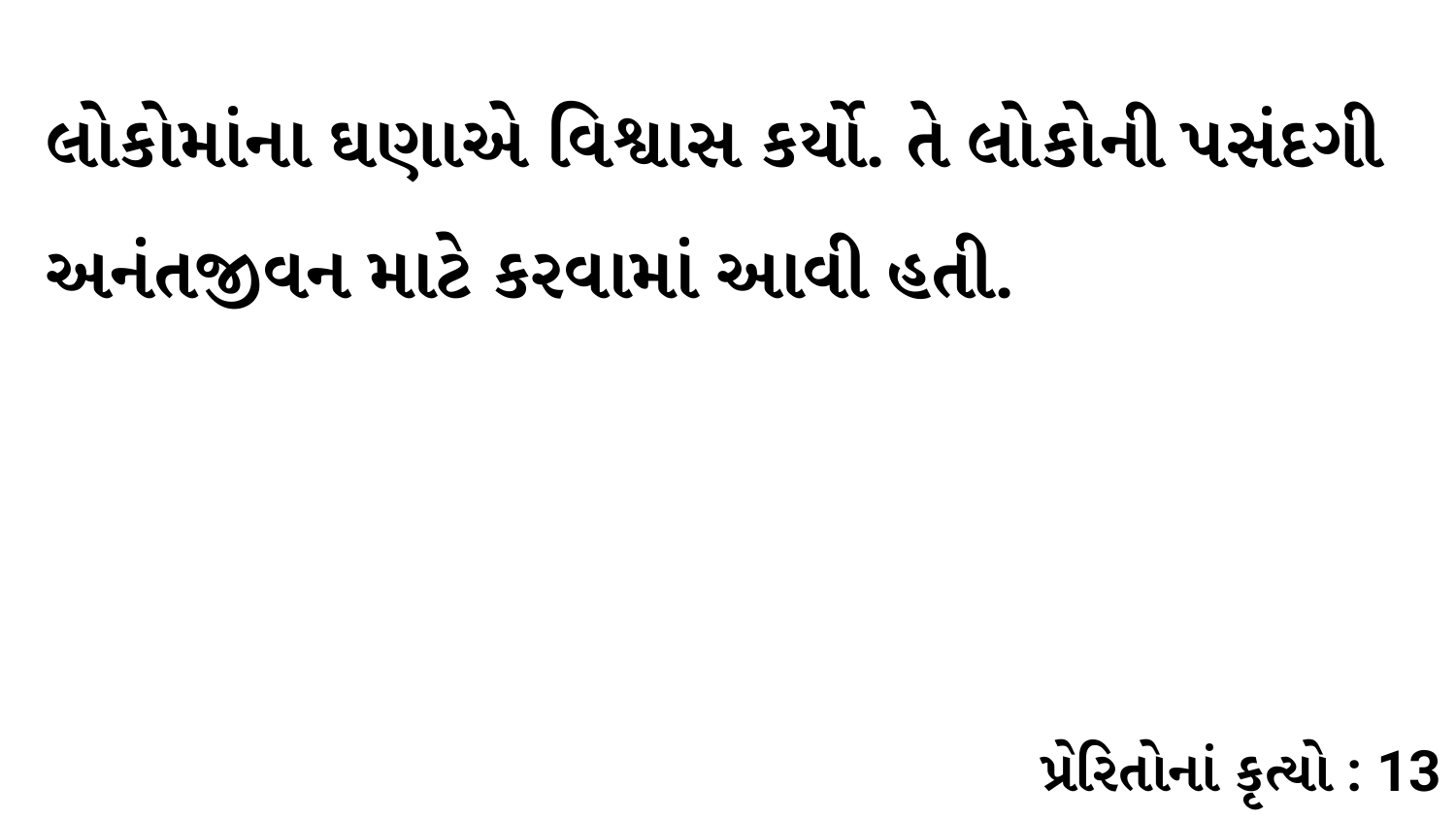

લોકોમાંના ઘણાએ વિશ્વાસ કર્યો. તે લોકોની પસંદગી અનંતજીવન માટે કરવામાં આવી હતી.
પ્રેરિતોનાં કૃત્યો : 13